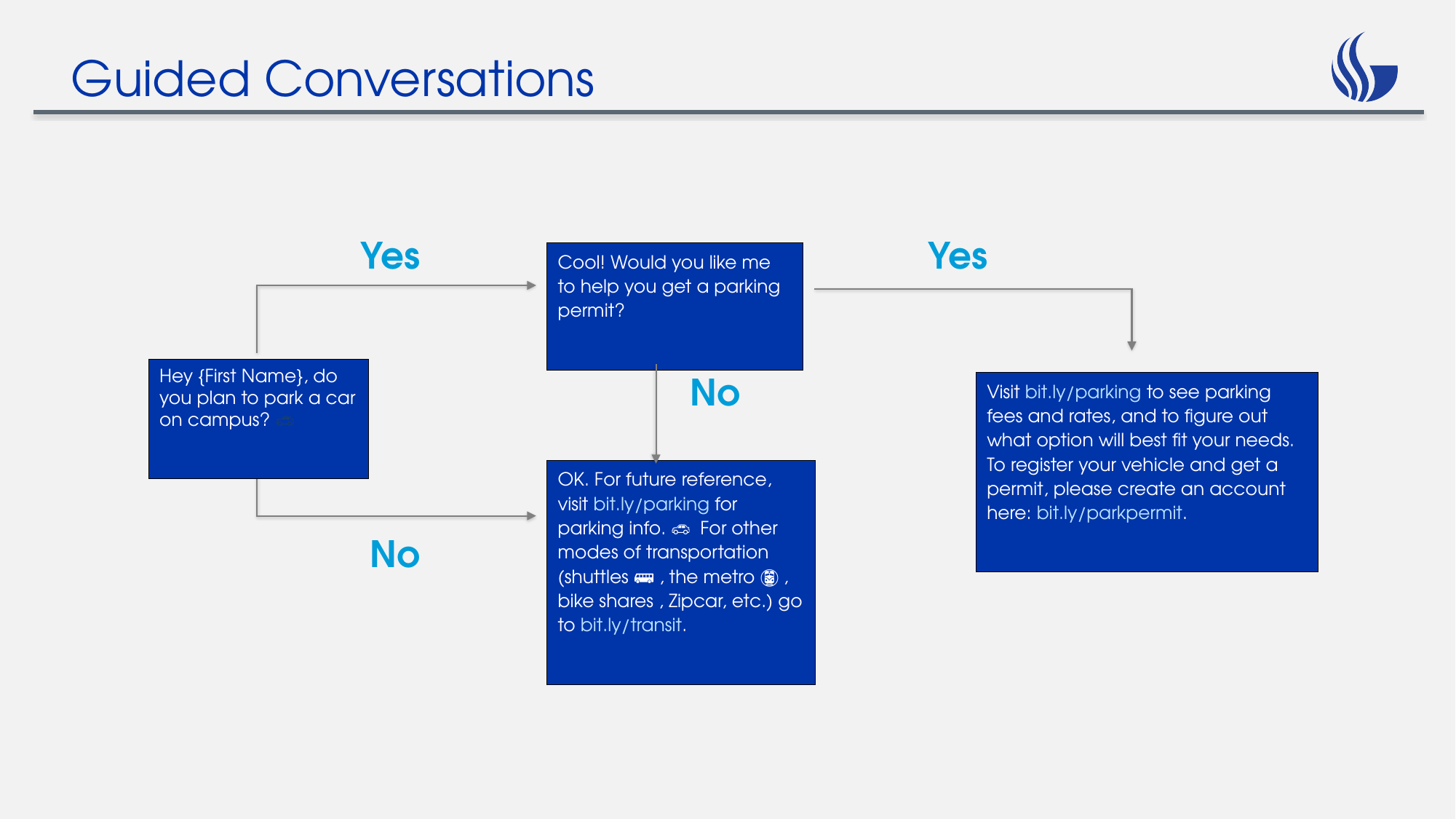

# Guided Conversations

Yes
Yes
Cool! Would you like me to help you get a parking permit?

No
Hey {First Name}, do you plan to park a car on campus? 🚗

Visit bit.ly/parking to see parking fees and rates, and to figure out what option will best fit your needs. To register your vehicle and get a permit, please create an account here: bit.ly/parkpermit.

OK. For future reference, visit bit.ly/parking for parking info. 🚗  For other modes of transportation (shuttles 🚌 , the metro 🚇 , bike shares , Zipcar, etc.) go to bit.ly/transit.

No